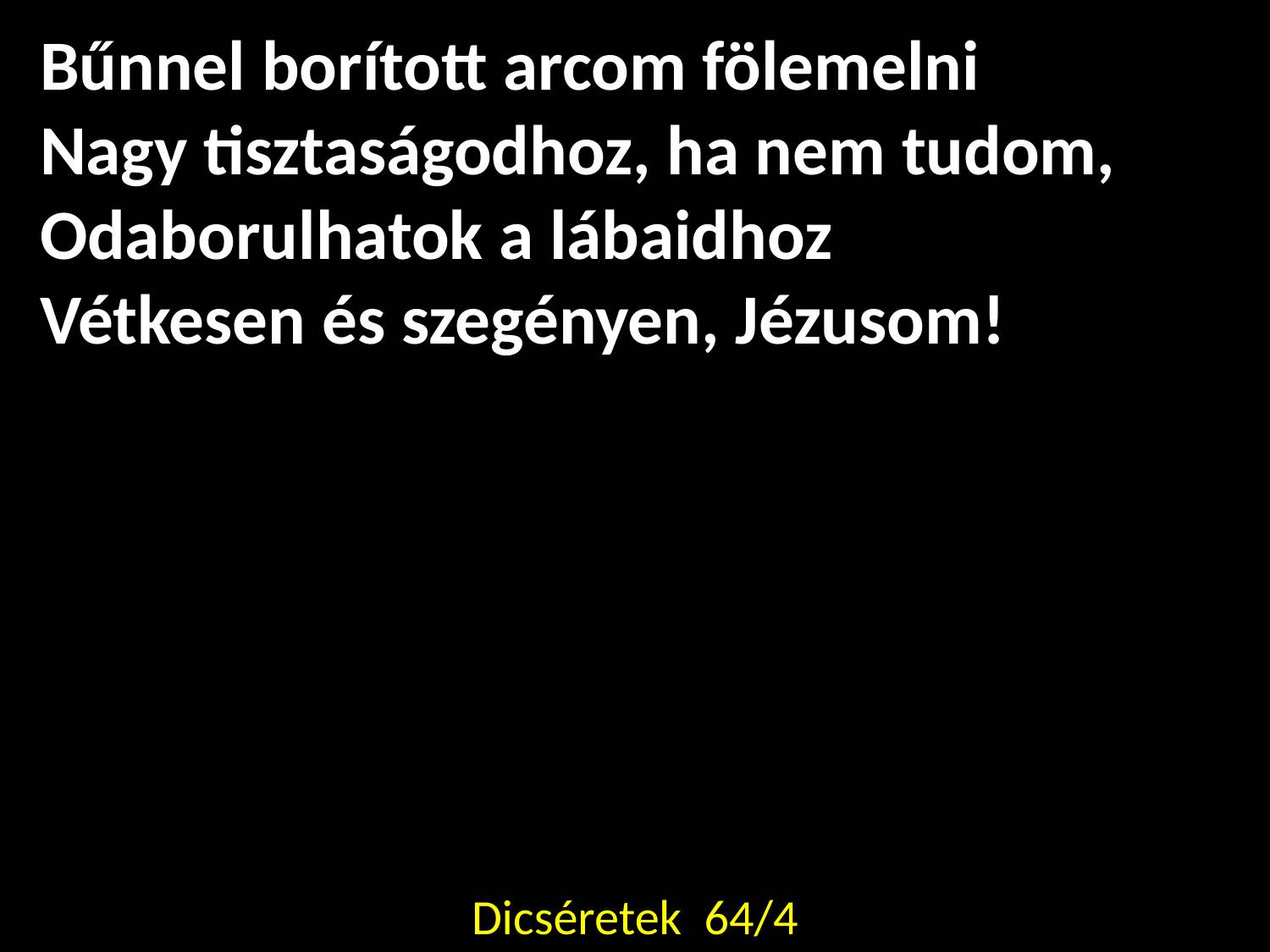

Bűnnel borított arcom fölemelni
Nagy tisztaságodhoz, ha nem tudom,
Odaborulhatok a lábaidhoz
Vétkesen és szegényen, Jézusom!
Dicséretek  64/4